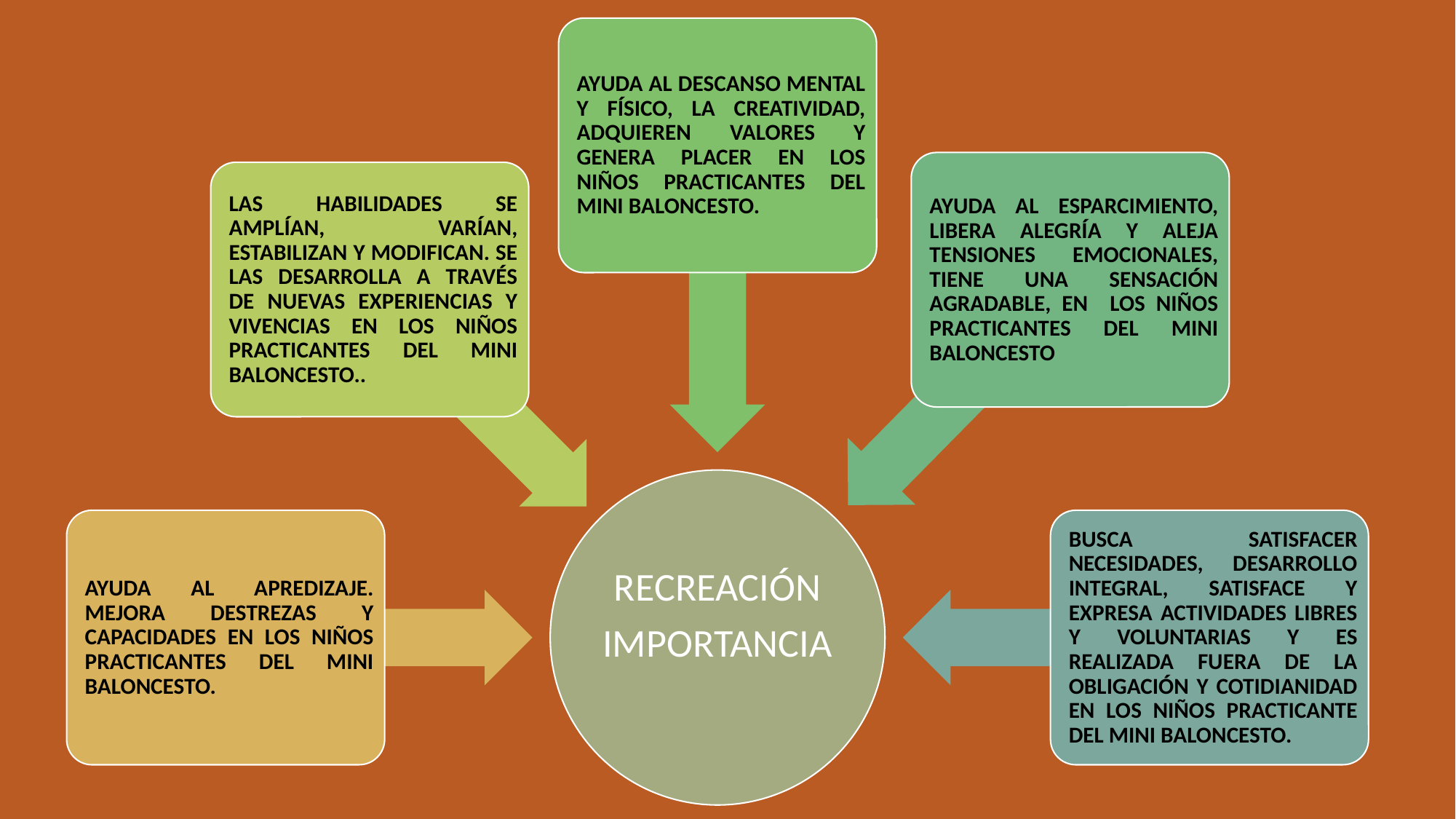

RECREACIÓN
IMPORTANCIA
AYUDA AL APREDIZAJE. MEJORA DESTREZAS Y CAPACIDADES EN LOS NIÑOS PRACTICANTES DEL MINI BALONCESTO.
LAS HABILIDADES SE AMPLÍAN, VARÍAN, ESTABILIZAN Y MODIFICAN. SE LAS DESARROLLA A TRAVÉS DE NUEVAS EXPERIENCIAS Y VIVENCIAS EN LOS NIÑOS PRACTICANTES DEL MINI BALONCESTO..
AYUDA AL DESCANSO MENTAL Y FÍSICO, LA CREATIVIDAD, ADQUIEREN VALORES Y GENERA PLACER EN LOS NIÑOS PRACTICANTES DEL MINI BALONCESTO.
AYUDA AL ESPARCIMIENTO, LIBERA ALEGRÍA Y ALEJA TENSIONES EMOCIONALES, TIENE UNA SENSACIÓN AGRADABLE, EN  LOS NIÑOS PRACTICANTES DEL MINI BALONCESTO
BUSCA SATISFACER NECESIDADES, DESARROLLO INTEGRAL, SATISFACE Y EXPRESA ACTIVIDADES LIBRES Y VOLUNTARIAS Y ES REALIZADA FUERA DE LA OBLIGACIÓN Y COTIDIANIDAD EN LOS NIÑOS PRACTICANTE DEL MINI BALONCESTO.